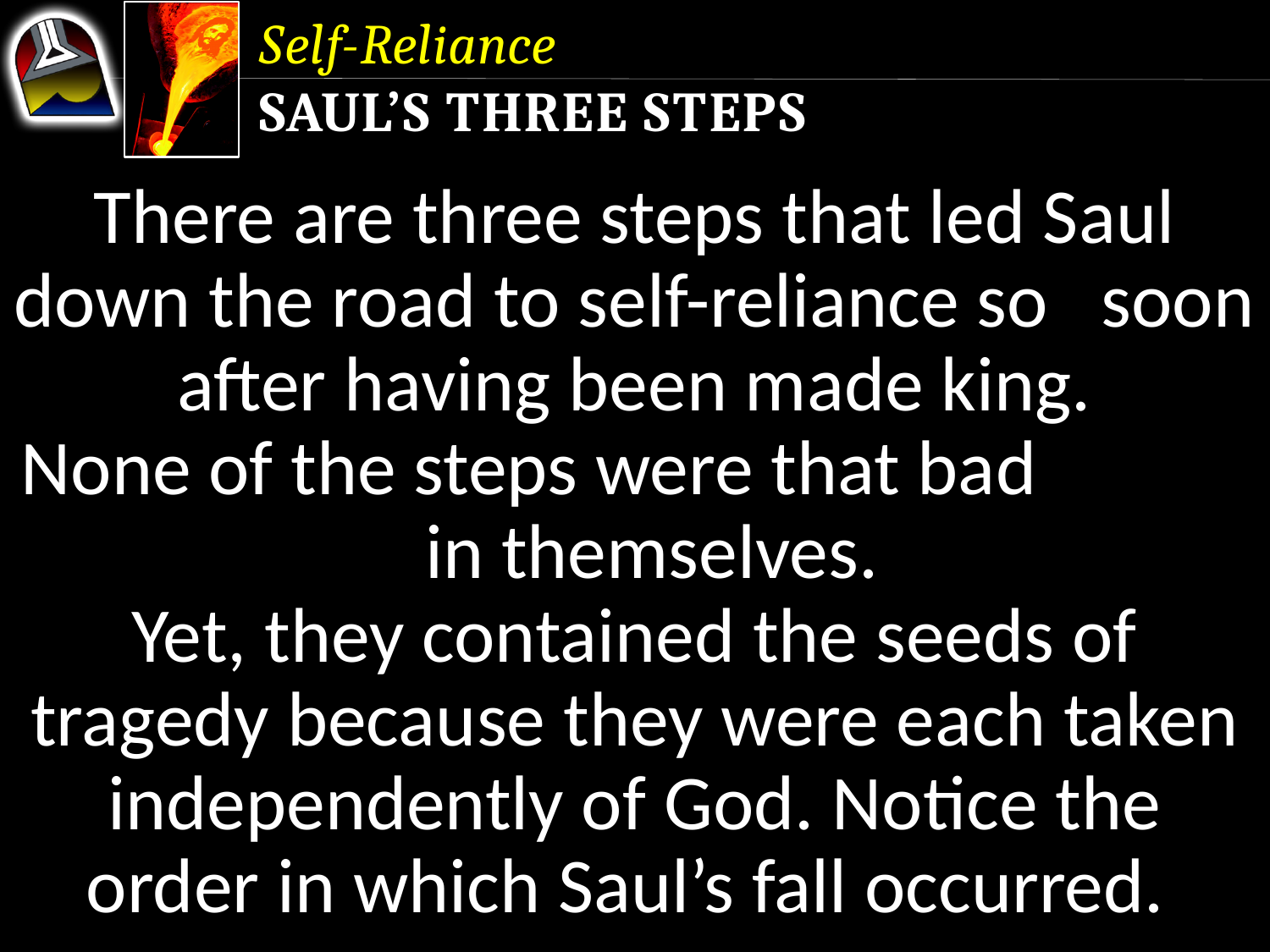

Self-Reliance
Saul’s Three Steps
There are three steps that led Saul down the road to self-reliance so   soon after having been made king.
None of the steps were that bad               in themselves.
Yet, they contained the seeds of tragedy because they were each taken independently of God. Notice the order in which Saul’s fall occurred.